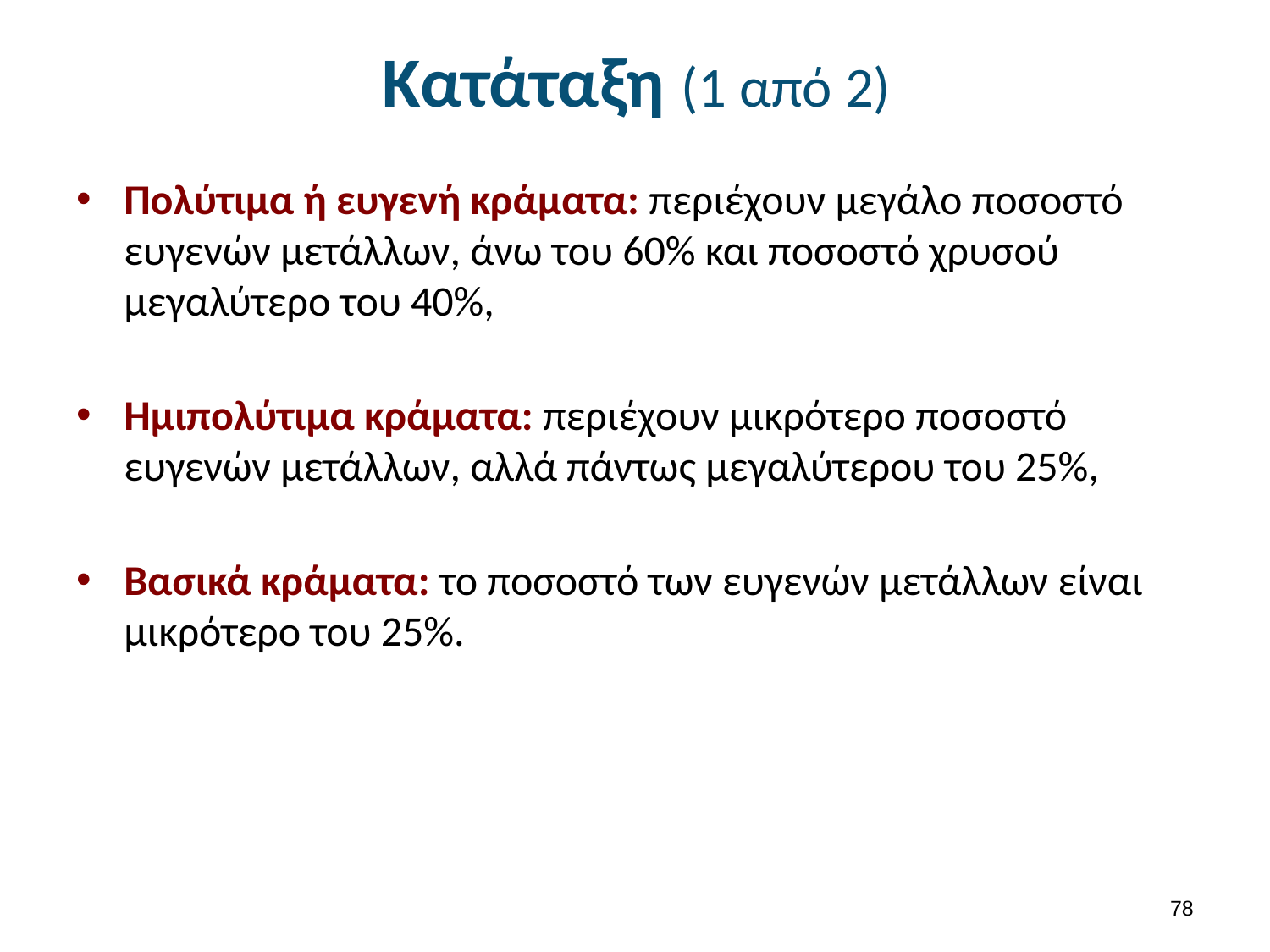

# Κατάταξη (1 από 2)
Πολύτιμα ή ευγενή κράματα: περιέχουν μεγάλο ποσοστό ευγενών μετάλλων, άνω του 60% και ποσοστό χρυσού μεγαλύτερο του 40%,
Ημιπολύτιμα κράματα: περιέχουν μικρότερο ποσοστό ευγενών μετάλλων, αλλά πάντως μεγαλύτερου του 25%,
Βασικά κράματα: το ποσοστό των ευγενών μετάλλων είναι μικρότερο του 25%.
78